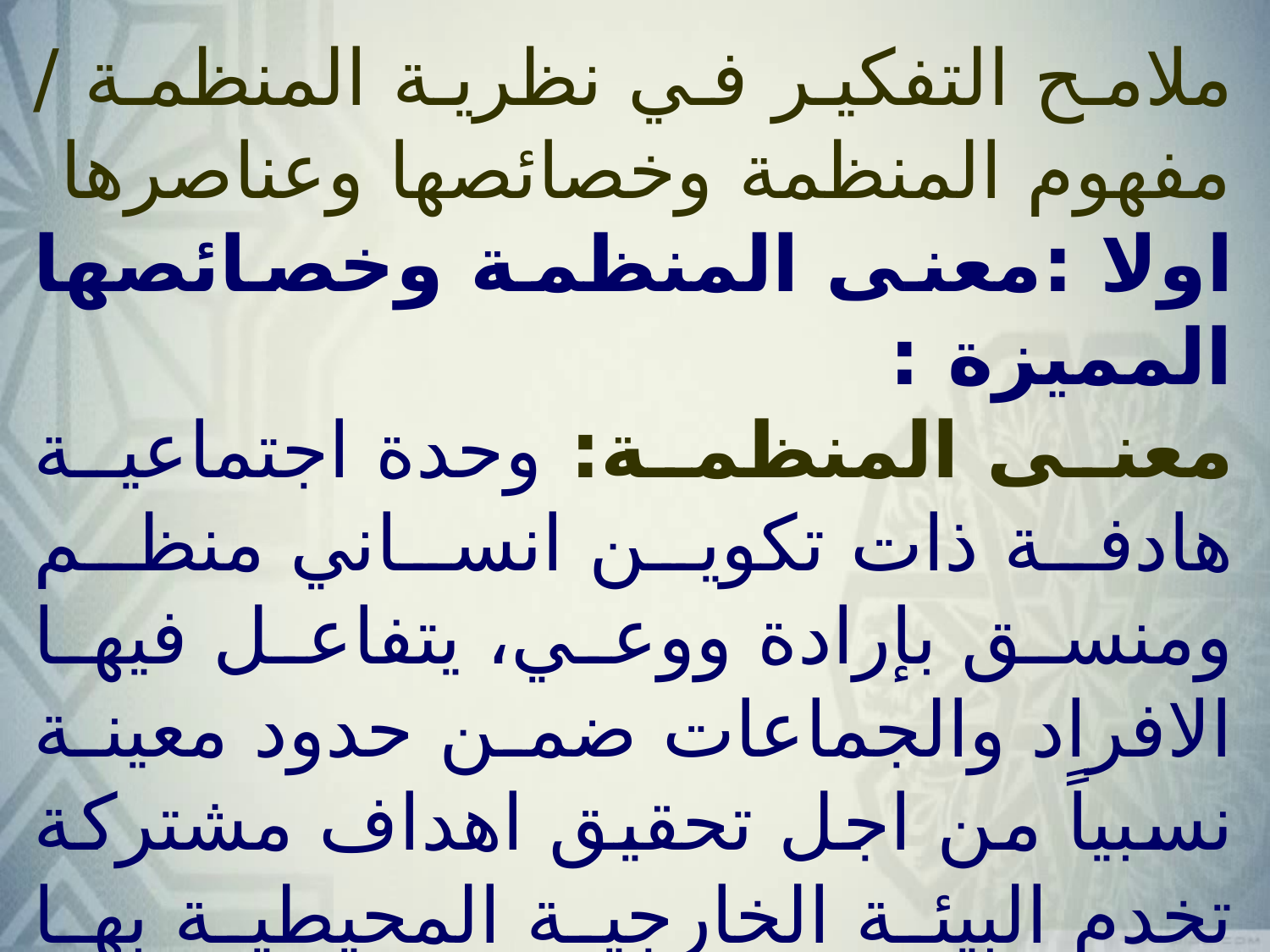

ملامح التفكير في نظرية المنظمة / مفهوم المنظمة وخصائصها وعناصرها
اولا :معنى المنظمة وخصائصها المميزة :
معنى المنظمة: وحدة اجتماعية هادفة ذات تكوين انساني منظم ومنسق بإرادة ووعي، يتفاعل فيها الافراد والجماعات ضمن حدود معينة نسبياً من اجل تحقيق اهداف مشتركة تخدم البيئة الخارجية المحيطية بها وتتباين الرؤى حولها حسب مدارس الفكر الاداري والتنظيمي وكما يأتي :